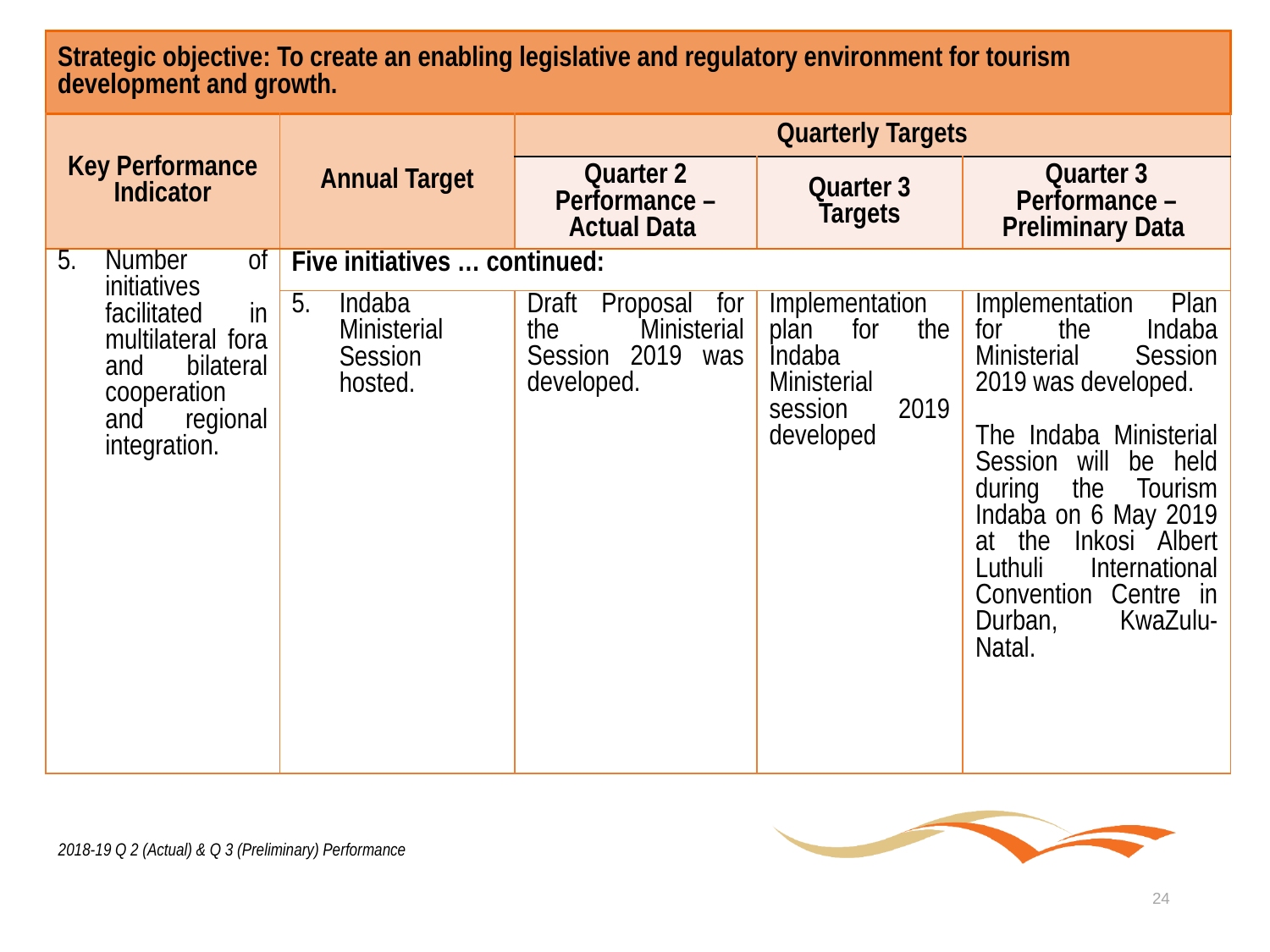

| Strategic objective: To create an enabling legislative and regulatory environment for tourism development and growth. |  |  |  |  |
| --- | --- | --- | --- | --- |
| Key Performance Indicator | Annual Target | Quarterly Targets |  |  |
|  |  | Quarter 2 Performance – Actual Data | Quarter 3 Targets | Quarter 3 Performance – Preliminary Data |
| Number of initiatives facilitated in multilateral fora and bilateral cooperation and regional integration. | Five initiatives … continued: |  |  |  |
|  | Indaba Ministerial Session hosted. | Draft Proposal for the Ministerial Session 2019 was developed. | Implementation plan for the Indaba Ministerial session 2019 developed | Implementation Plan for the Indaba Ministerial Session 2019 was developed. The Indaba Ministerial Session will be held during the Tourism Indaba on 6 May 2019 at the Inkosi Albert Luthuli International Convention Centre in Durban, KwaZulu-Natal. |

2018-19 Q 2 (Actual) & Q 3 (Preliminary) Performance
24